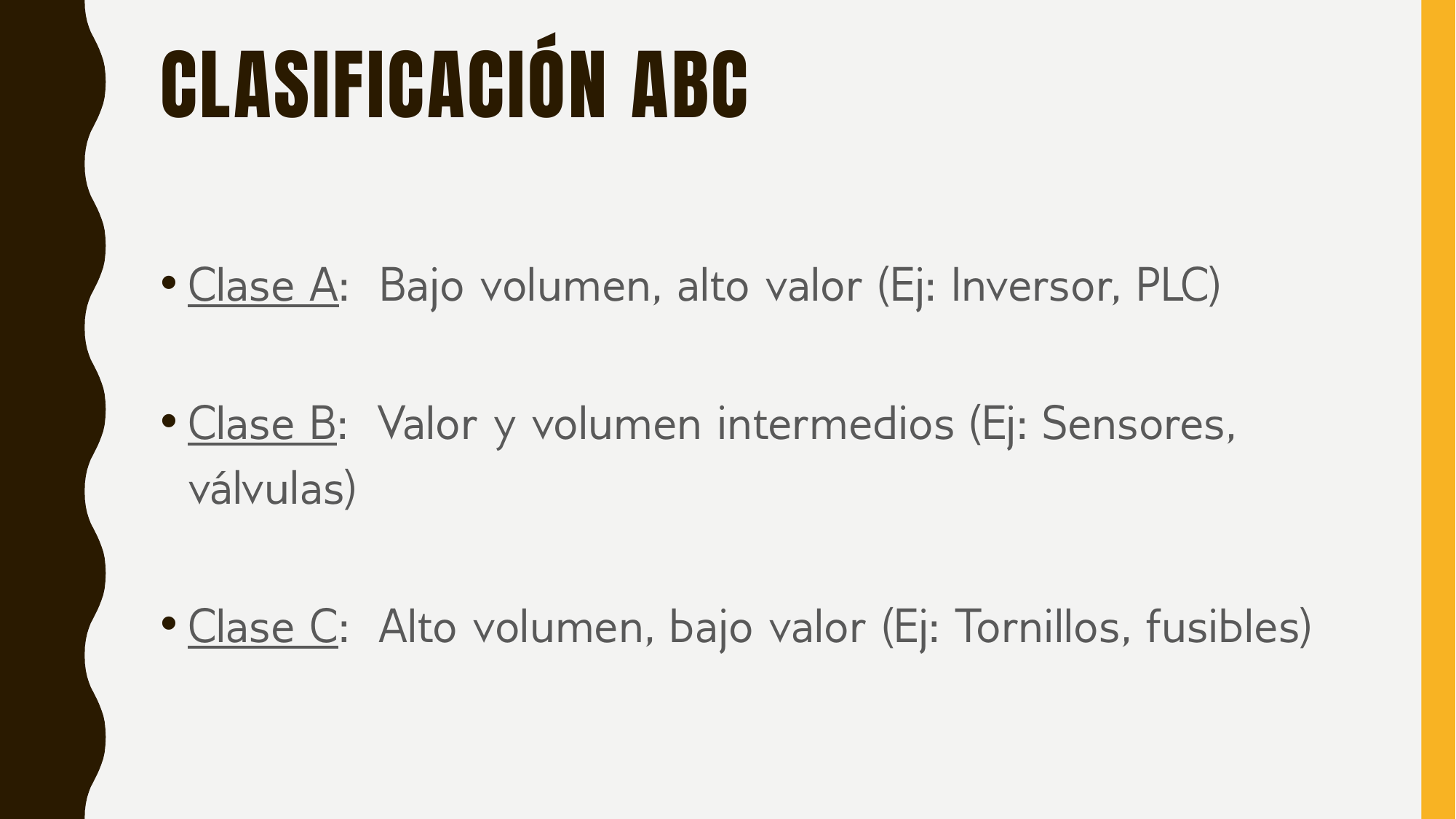

# Clasificación ABC
Clase A:  Bajo volumen, alto valor (Ej: Inversor, PLC)

Clase B:  Valor y volumen intermedios (Ej: Sensores, válvulas)

Clase C:  Alto volumen, bajo valor (Ej: Tornillos, fusibles)